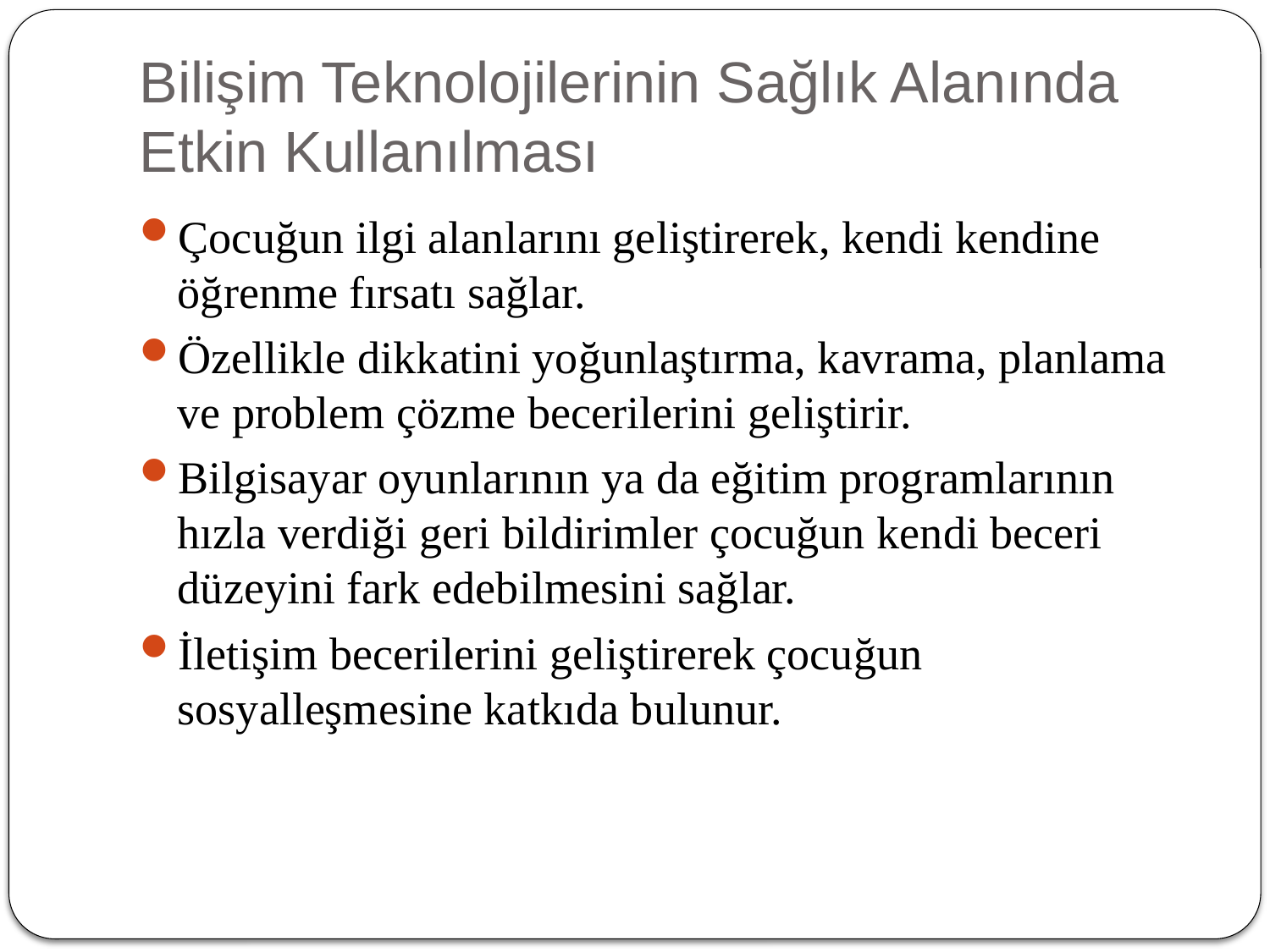

# Bilişim Teknolojilerinin Sağlık Alanında Etkin Kullanılması
Çocuğun ilgi alanlarını geliştirerek, kendi kendine öğrenme fırsatı sağlar.
Özellikle dikkatini yoğunlaştırma, kavrama, planlama ve problem çözme becerilerini geliştirir.
Bilgisayar oyunlarının ya da eğitim programlarının hızla verdiği geri bildirimler çocuğun kendi beceri düzeyini fark edebilmesini sağlar.
İletişim becerilerini geliştirerek çocuğun sosyalleşmesine katkıda bulunur.